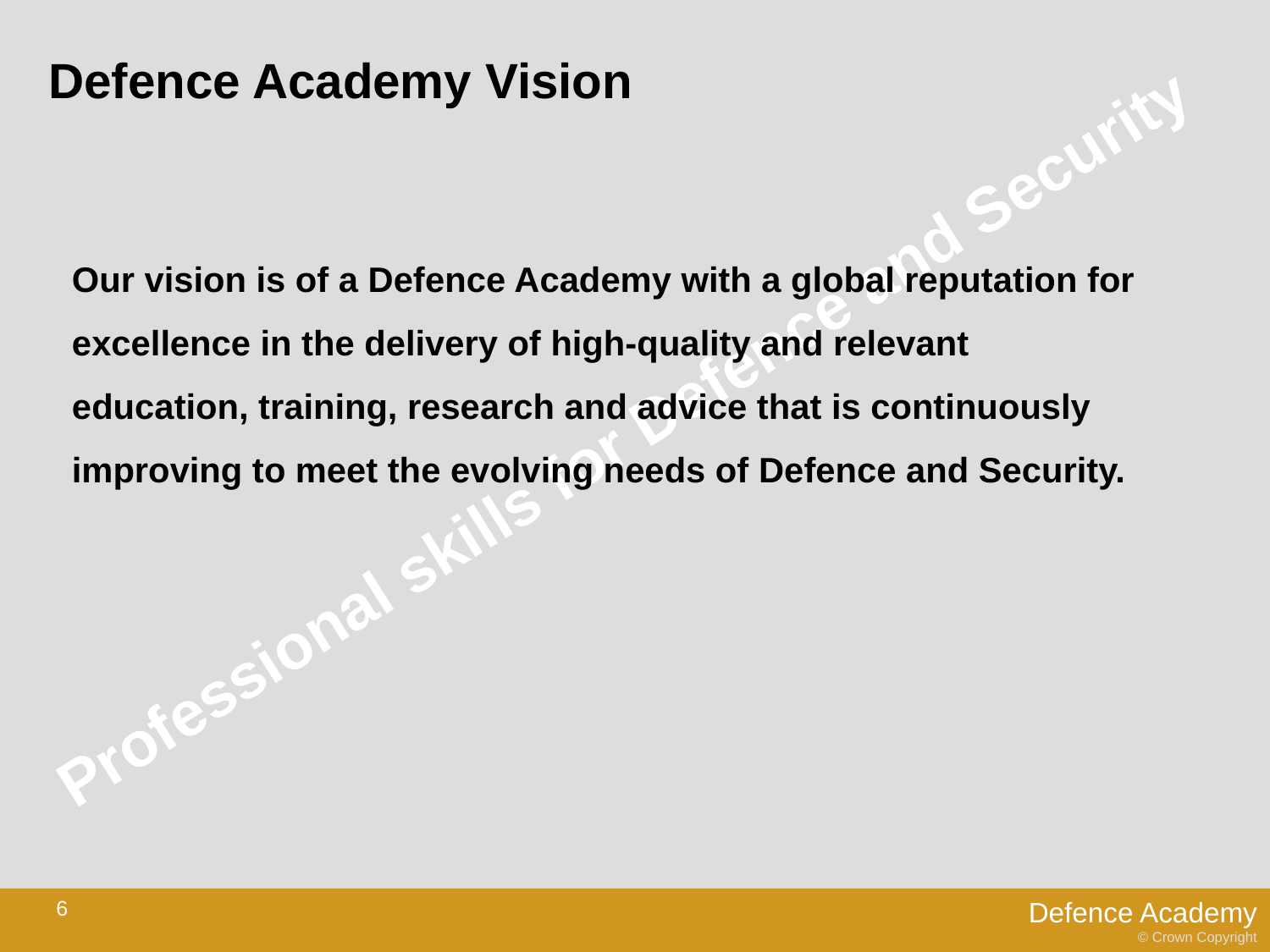

Defence Academy Vision
Our vision is of a Defence Academy with a global reputation for excellence in the delivery of high-quality and relevant education, training, research and advice that is continuously improving to meet the evolving needs of Defence and Security.
Professional skills for Defence and Security
6
Defence Academy
© Crown Copyright